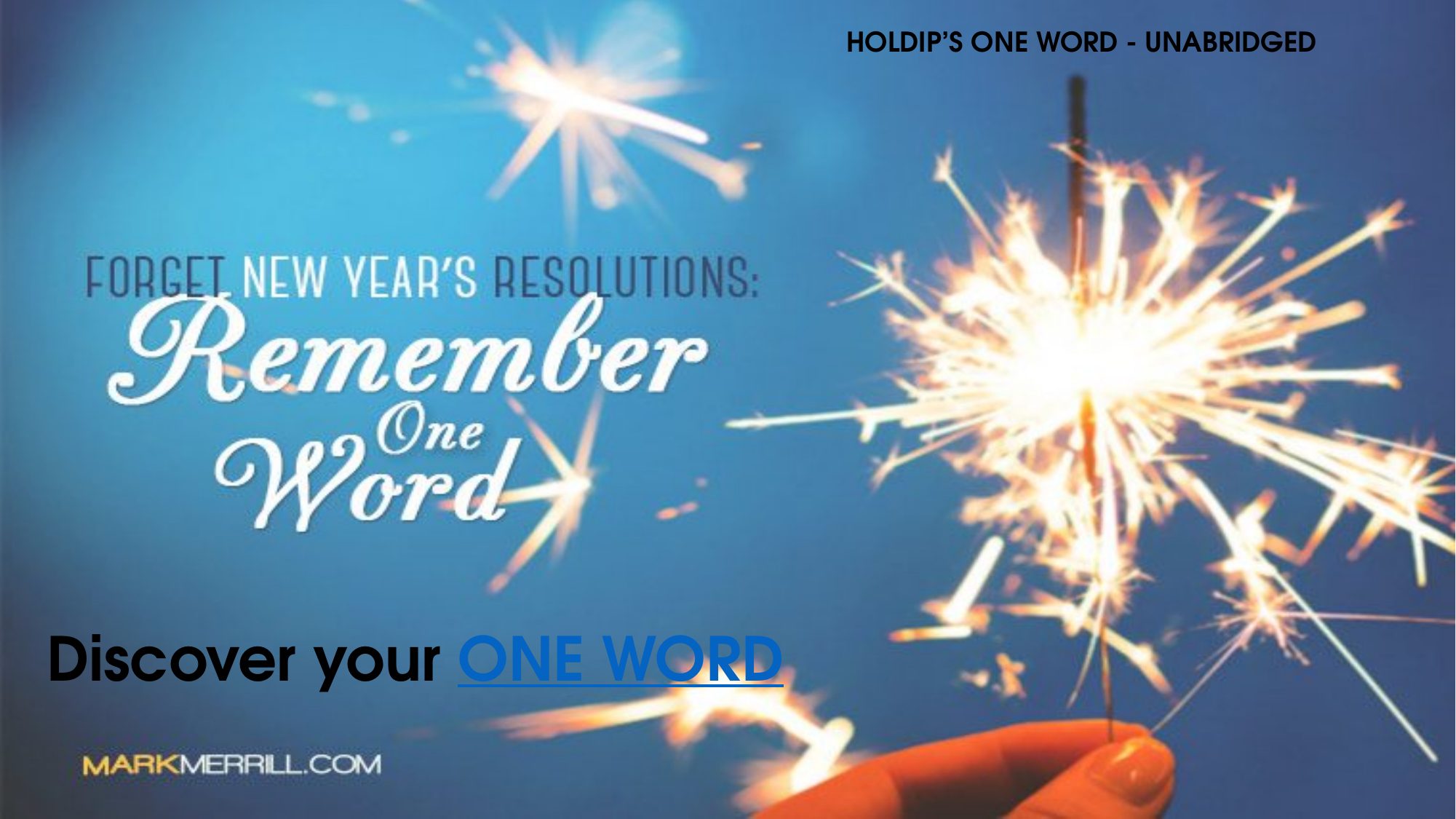

HOLDIP’S ONE WORD - UNABRIDGED
Discover your ONE WORD